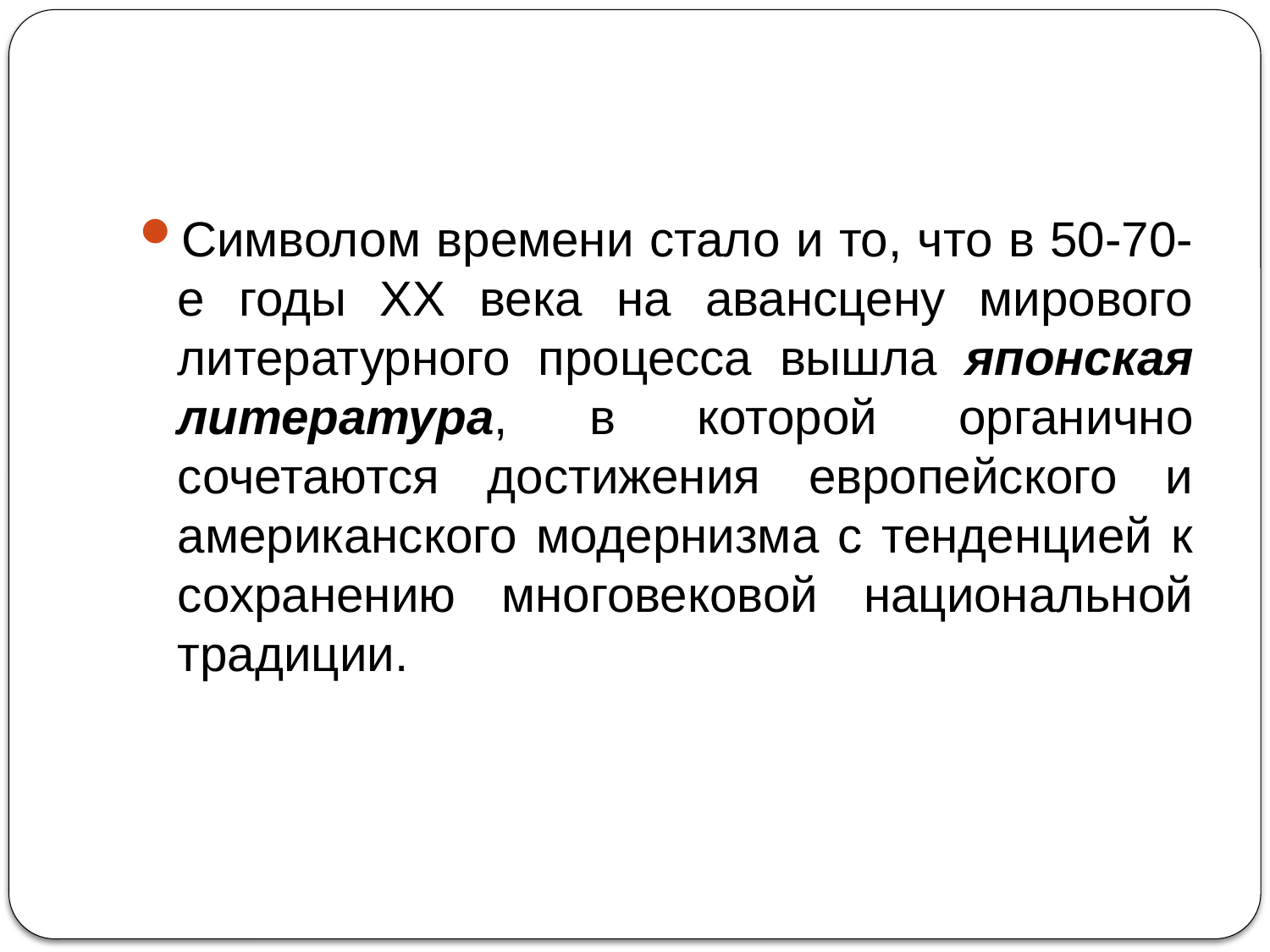

#
Символом времени стало и то, что в 50-70-е годы XX века на авансцену мирового литературного процесса вышла японская литература, в которой органично сочетаются достижения европейского и американского модернизма с тенденцией к сохранению многовековой национальной традиции.